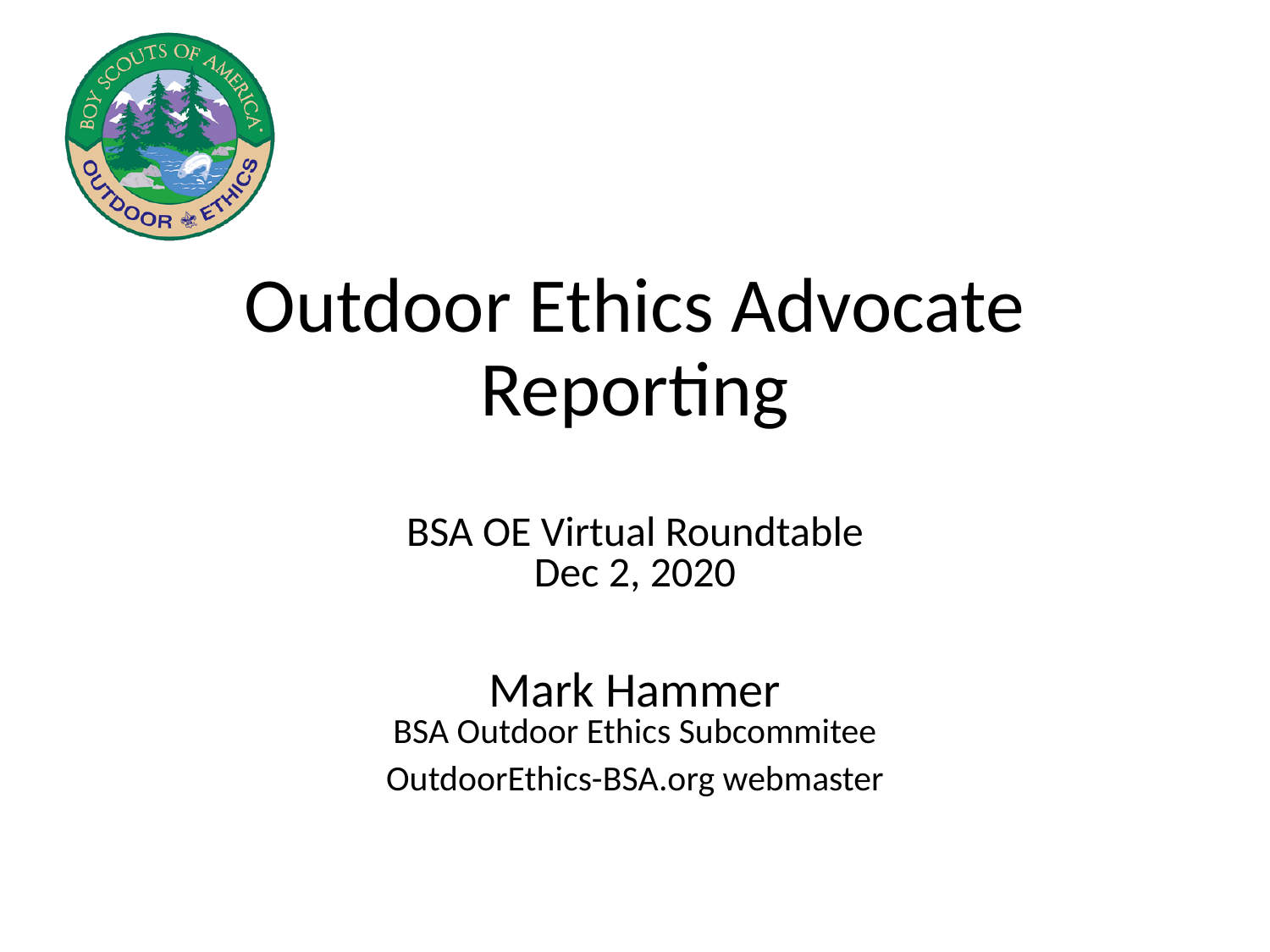

# Outdoor Ethics Advocate Reporting
BSA OE Virtual Roundtable
Dec 2, 2020

Mark Hammer
BSA Outdoor Ethics Subcommitee
OutdoorEthics-BSA.org webmaster